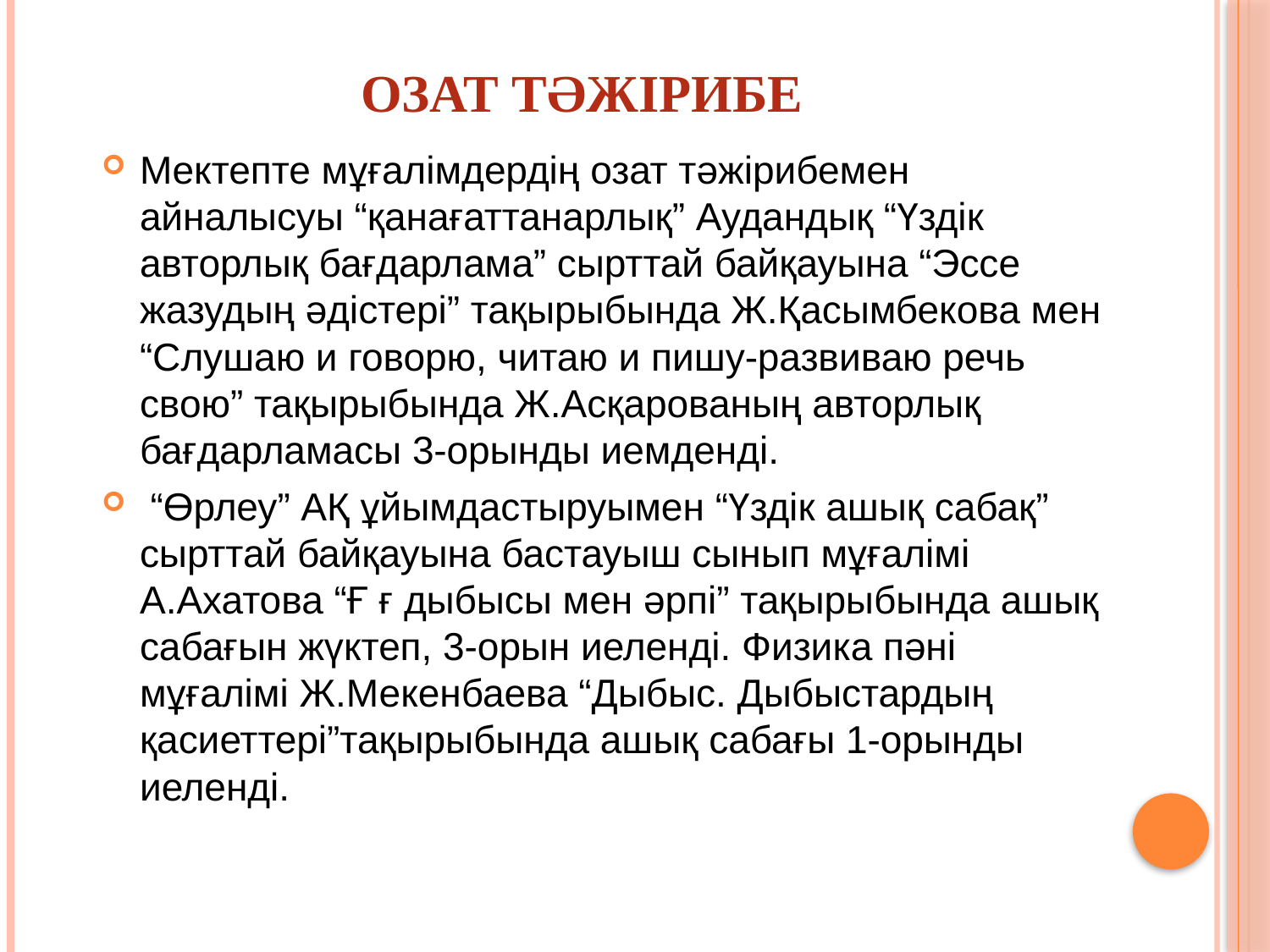

# Озат тәжірибе
Мектепте мұғалімдердің озат тәжірибемен айналысуы “қанағаттанарлық” Аудандық “Үздік авторлық бағдарлама” сырттай байқауына “Эссе жазудың әдістері” тақырыбында Ж.Қасымбекова мен “Слушаю и говорю, читаю и пишу-развиваю речь свою” тақырыбында Ж.Асқарованың авторлық бағдарламасы 3-орынды иемденді.
 “Өрлеу” АҚ ұйымдастыруымен “Үздік ашық сабақ” сырттай байқауына бастауыш сынып мұғалімі А.Ахатова “Ғ ғ дыбысы мен әрпі” тақырыбында ашық сабағын жүктеп, 3-орын иеленді. Физика пәні мұғалімі Ж.Мекенбаева “Дыбыс. Дыбыстардың қасиеттері”тақырыбында ашық сабағы 1-орынды иеленді.